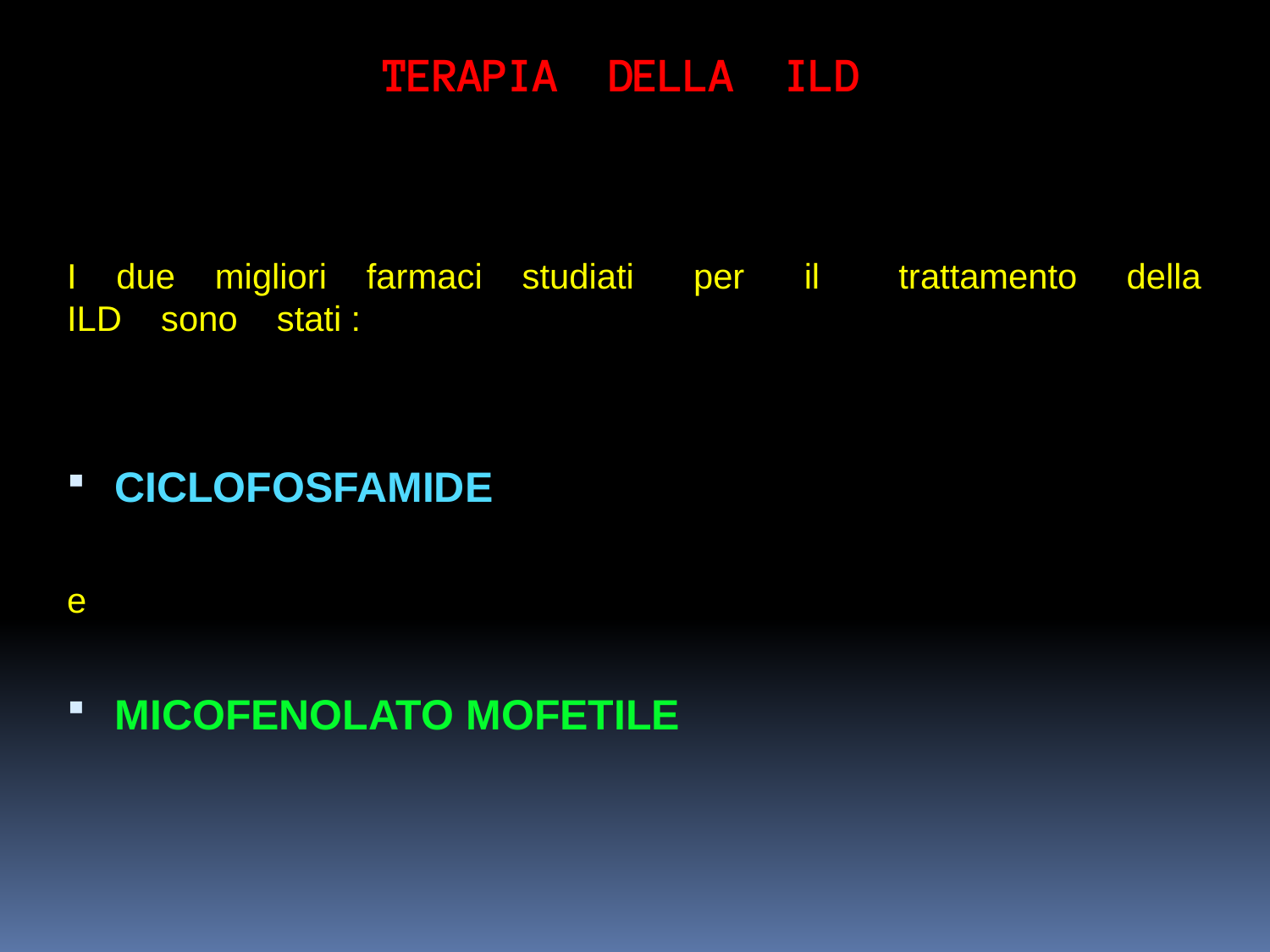

# TERAPIA  DELLA  ILD
I    due    migliori    farmaci    studiati      per      il        trattamento     della   ILD    sono    stati :

CICLOFOSFAMIDE

e

MICOFENOLATO MOFETILE